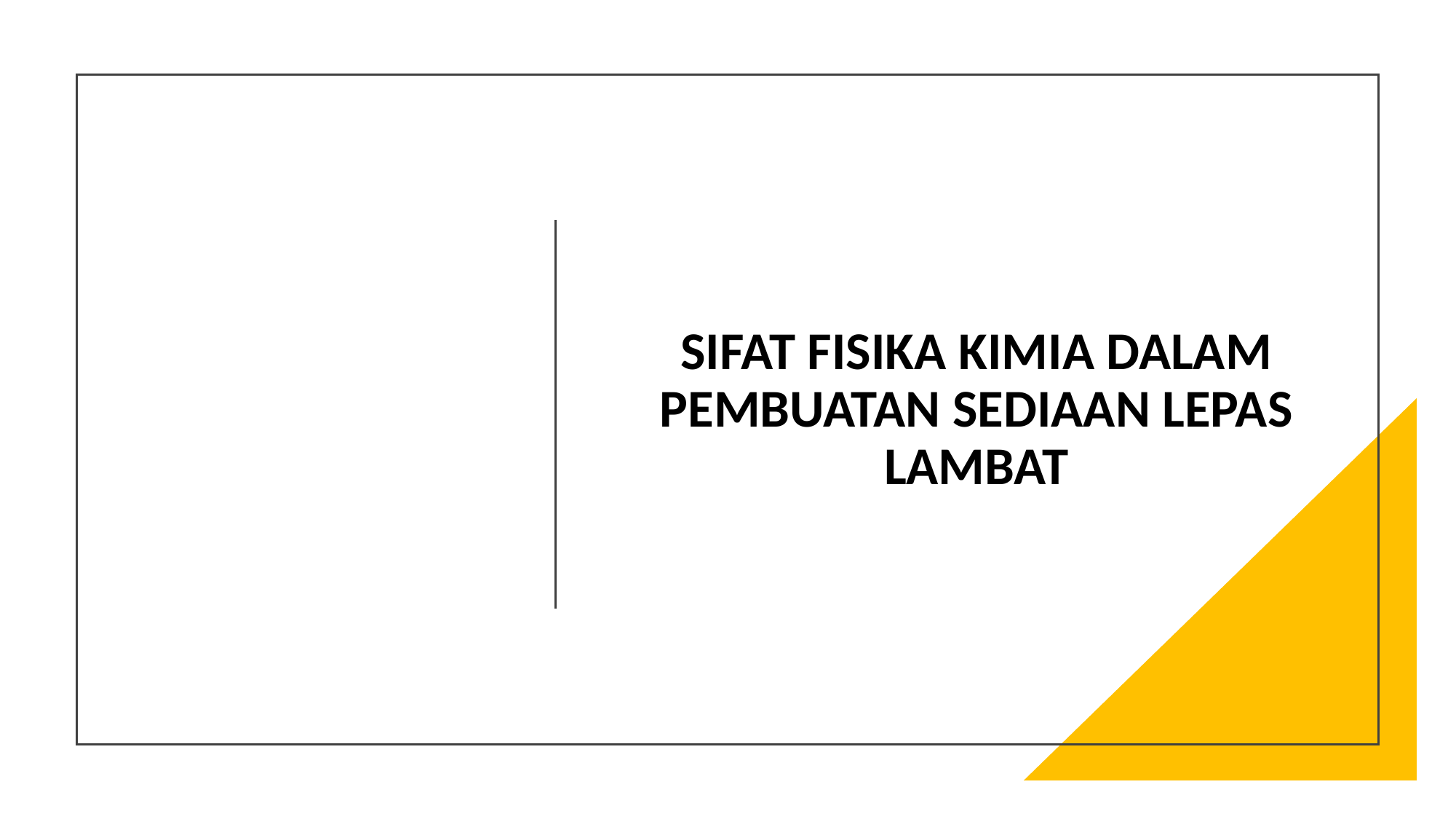

SIFAT FISIKA KIMIA DALAM PEMBUATAN SEDIAAN LEPAS LAMBAT